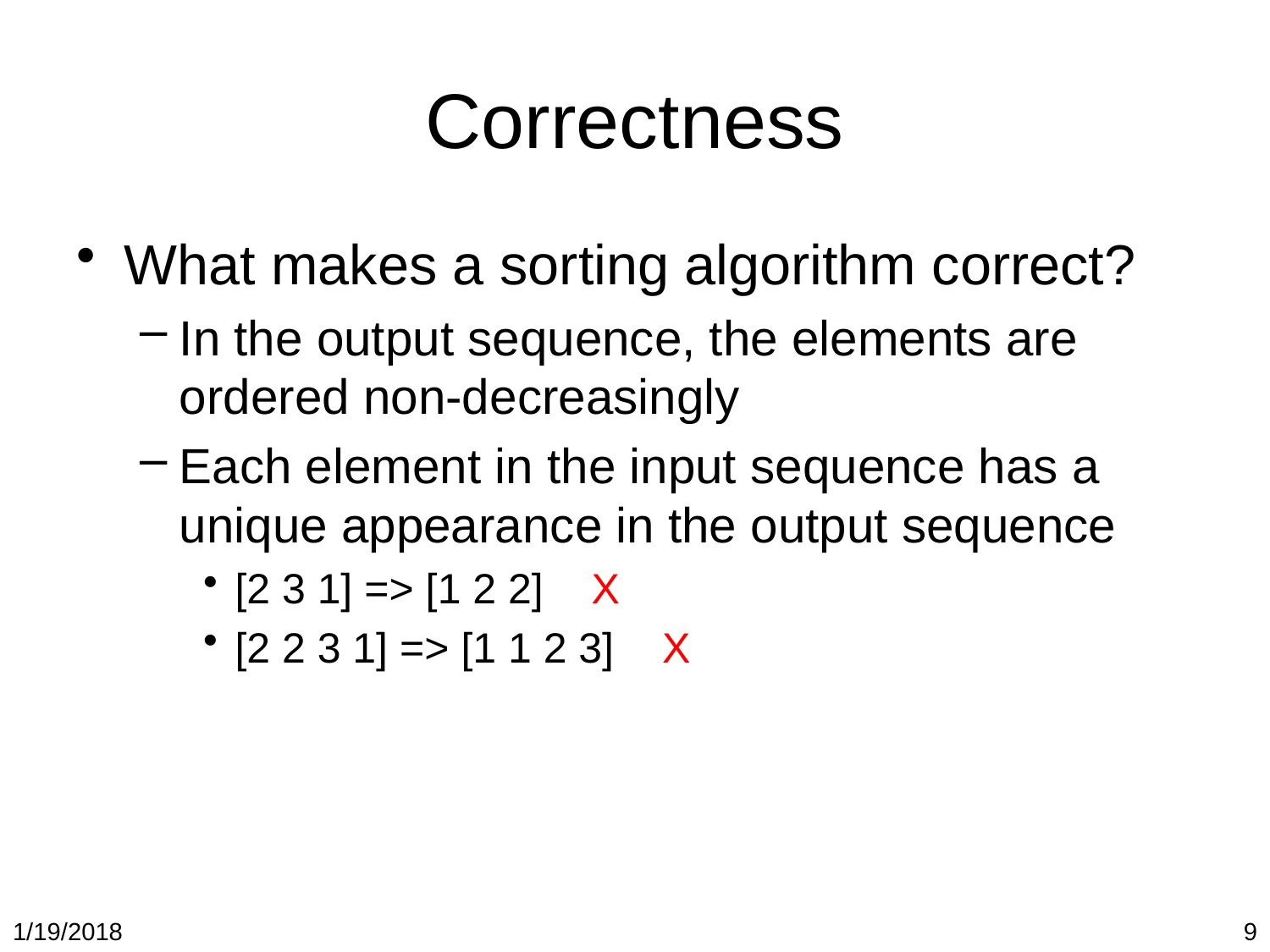

# Correctness
What makes a sorting algorithm correct?
In the output sequence, the elements are ordered non-decreasingly
Each element in the input sequence has a unique appearance in the output sequence
[2 3 1] => [1 2 2]    X
[2 2 3 1] => [1 1 2 3]    X
1/19/2018
9